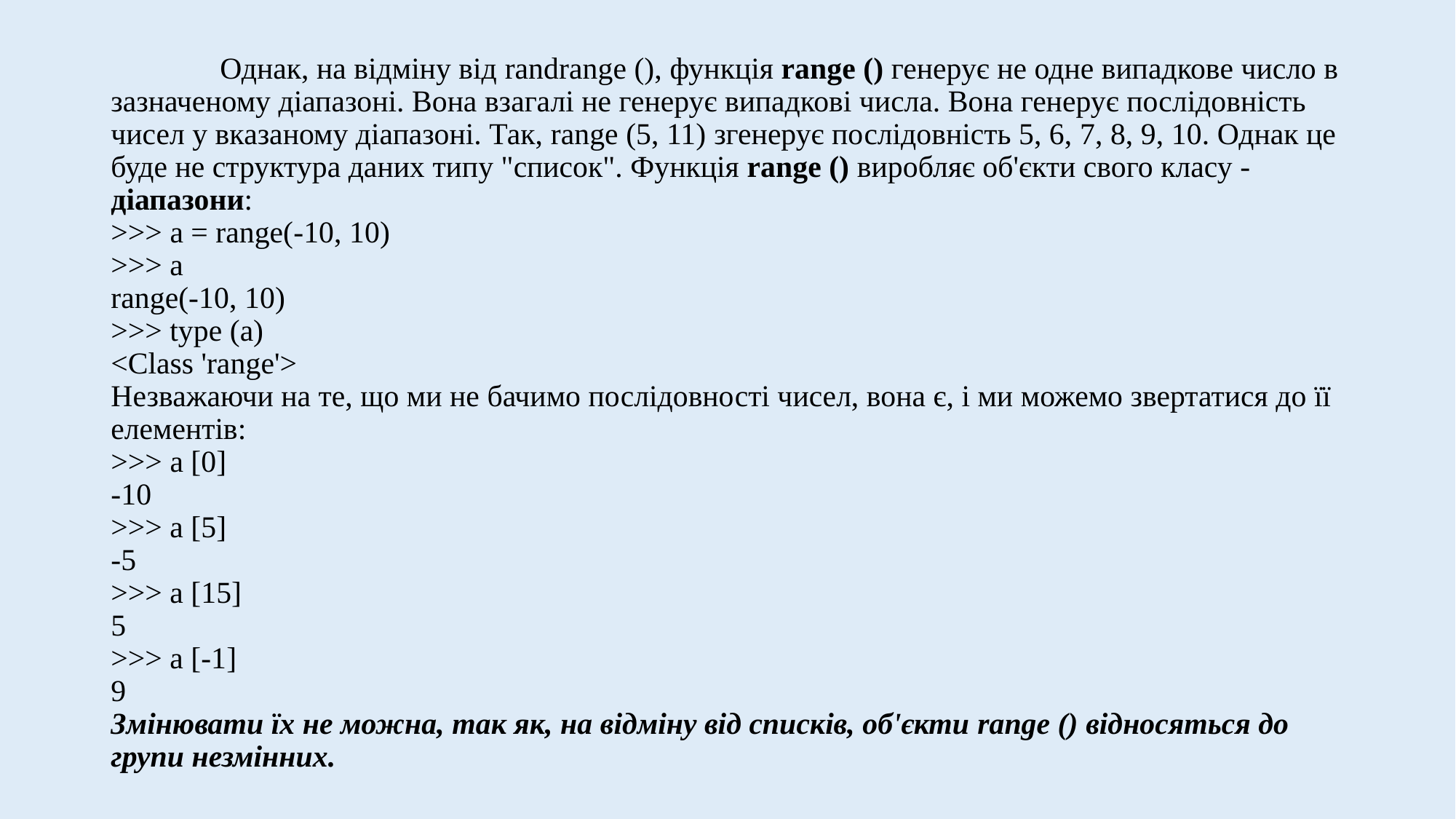

Однак, на відміну від randrange (), функція range () генерує не одне випадкове число в зазначеному діапазоні. Вона взагалі не генерує випадкові числа. Вона генерує послідовність чисел у вказаному діапазоні. Так, range (5, 11) згенерує послідовність 5, 6, 7, 8, 9, 10. Однак це буде не структура даних типу "список". Функція range () виробляє об'єкти свого класу - діапазони:
>>> a = range(-10, 10)
>>> a
range(-10, 10)
>>> type (a)
<Class 'range'>
Незважаючи на те, що ми не бачимо послідовності чисел, вона є, і ми можемо звертатися до її елементів:
>>> a [0]
-10
>>> a [5]
-5
>>> a [15]
5
>>> a [-1]
9
Змінювати їх не можна, так як, на відміну від списків, об'єкти range () відносяться до групи незмінних.